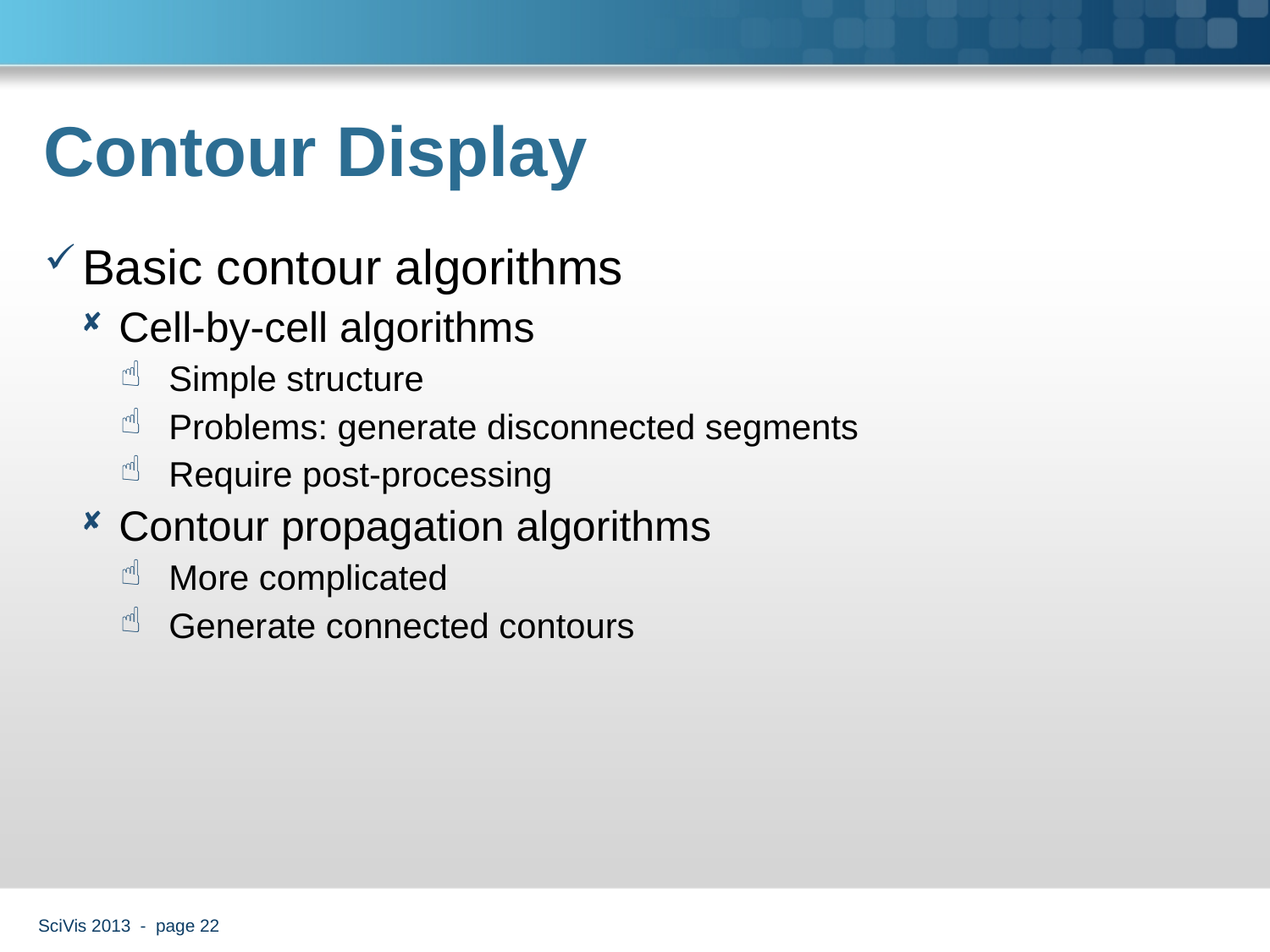

# Contour Display
Basic contour algorithms
Cell-by-cell algorithms
Simple structure
Problems: generate disconnected segments
Require post-processing
Contour propagation algorithms
More complicated
Generate connected contours

SciVis 2013  -  page 22